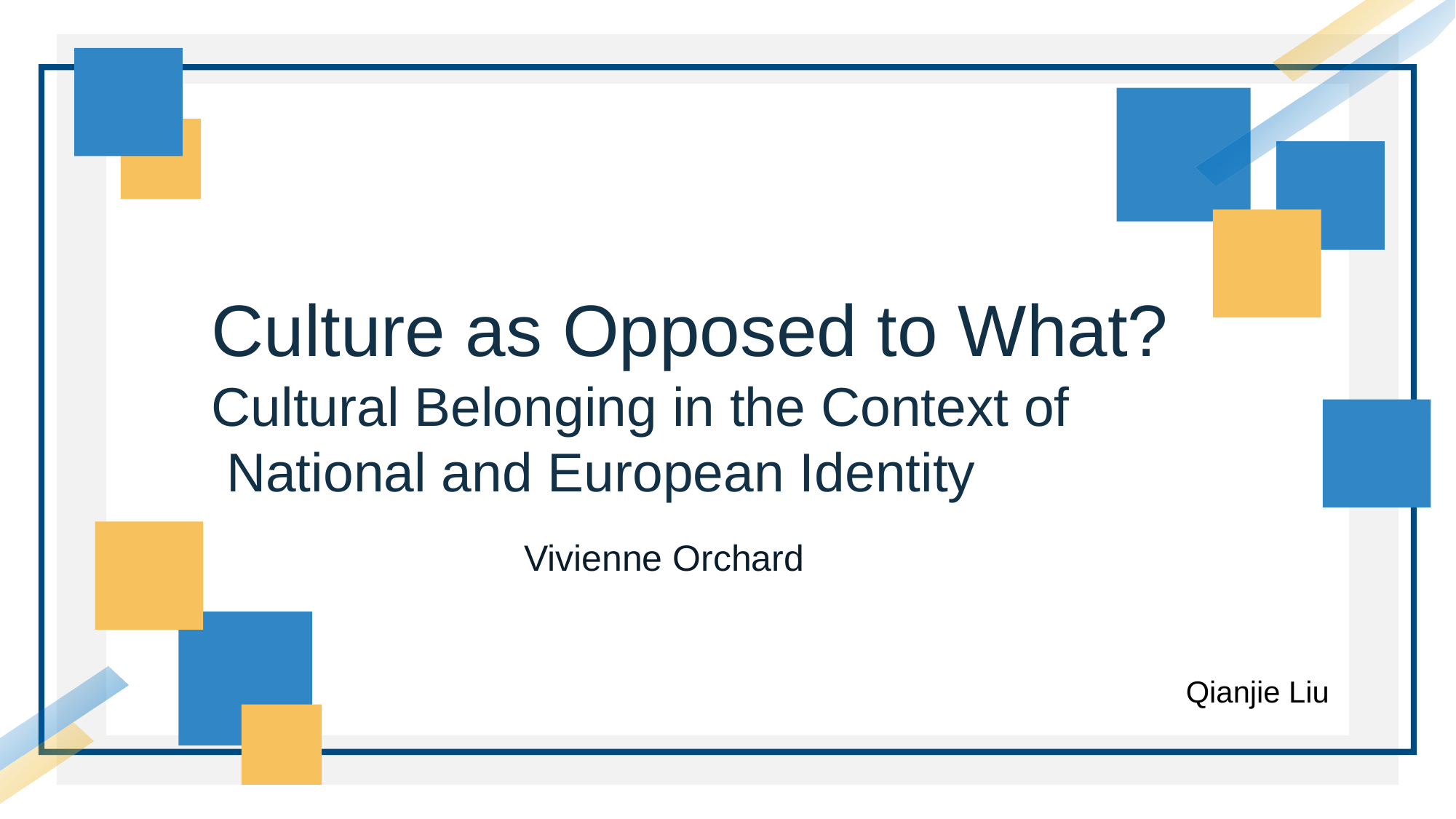

Culture as Opposed to What?
Cultural Belonging in the Context of
 National and European Identity

Vivienne Orchard

Qianjie Liu